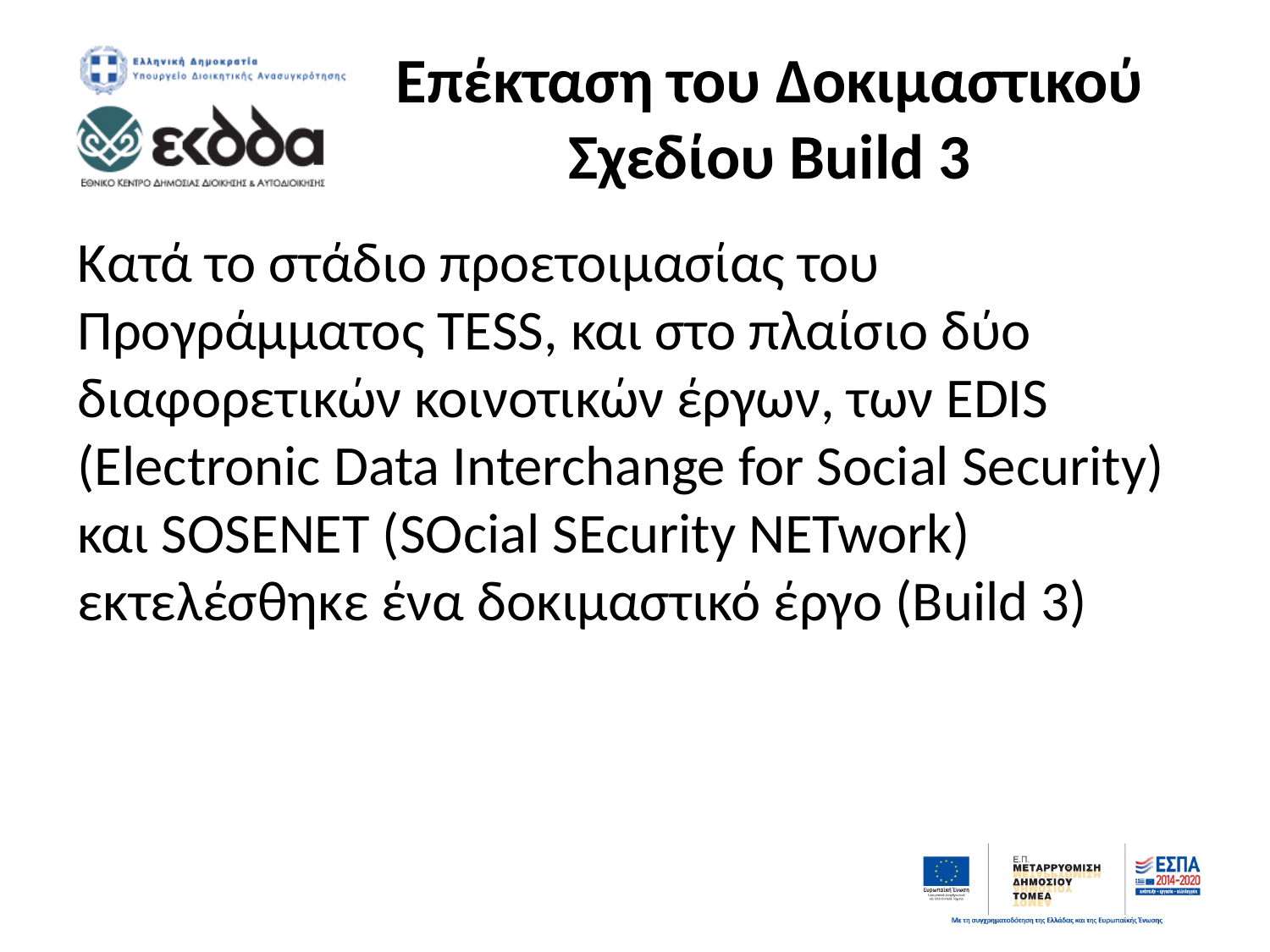

# Επέκταση του Δοκιμαστικού Σχεδίου Build 3
Κατά το στάδιο προετοιμασίας του Προγράμματος TESS, και στο πλαίσιο δύο διαφορετικών κοινοτικών έργων, των EDIS (Electronic Data Interchange for Social Security) και SOSENET (SOcial SEcurity NETwork) εκτελέσθηκε ένα δοκιμαστικό έργο (Build 3)